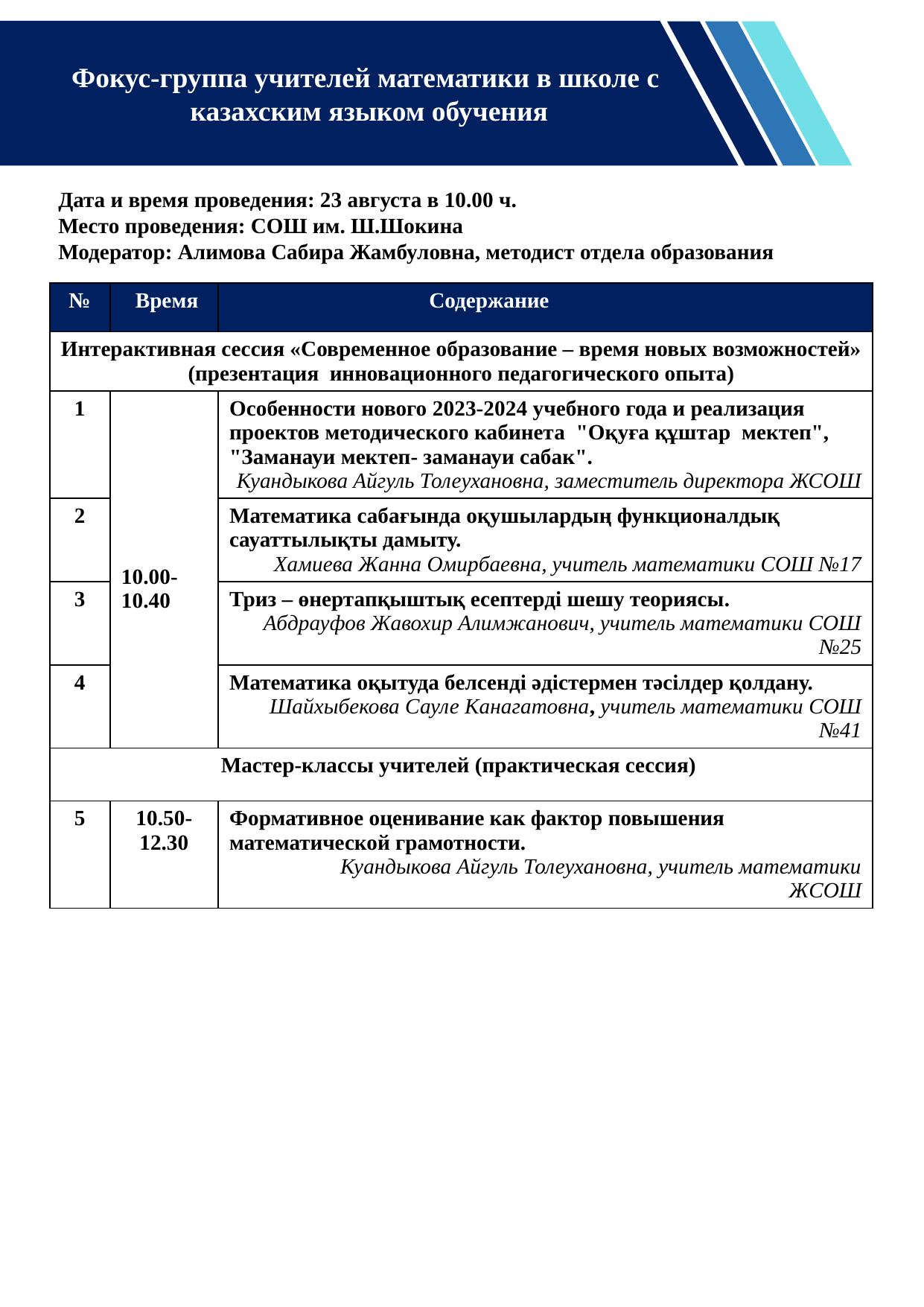

Фокус-группа учителей математики в школе с
казахским языком обучения

Дата и время проведения: 23 августа в 10.00 ч.
Место проведения: СОШ им. Ш.Шокина
Модератор: Алимова Сабира Жамбуловна, методист отдела образования
| № | Время | Содержание |
| --- | --- | --- |
| Интерактивная сессия «Современное образование – время новых возможностей» (презентация инновационного педагогического опыта) |  |  |
| 1 | 10.00- 10.40 | Особенности нового 2023-2024 учебного года и реализация проектов методического кабинета "Оқуға құштар мектеп", "Заманауи мектеп- заманауи сабак". Куандыкова Айгуль Толеухановна, заместитель директора ЖСОШ |
| 2 |  | Математика сабағында оқушылардың функционалдық сауаттылықты дамыту. Хамиева Жанна Омирбаевна, учитель математики СОШ №17 |
| 3 |  | Триз – өнертапқыштық есептерді шешу теориясы. Абдрауфов Жавохир Алимжанович, учитель математики СОШ №25 |
| 4 |  | Математика оқытуда белсенді әдістермен тәсілдер қолдану. Шайхыбекова Сауле Канагатовна, учитель математики СОШ №41 |
| Мастер-классы учителей (практическая сессия) |  |  |
| 5 | 10.50-12.30 | Формативное оценивание как фактор повышения математической грамотности. Куандыкова Айгуль Толеухановна, учитель математики ЖСОШ |